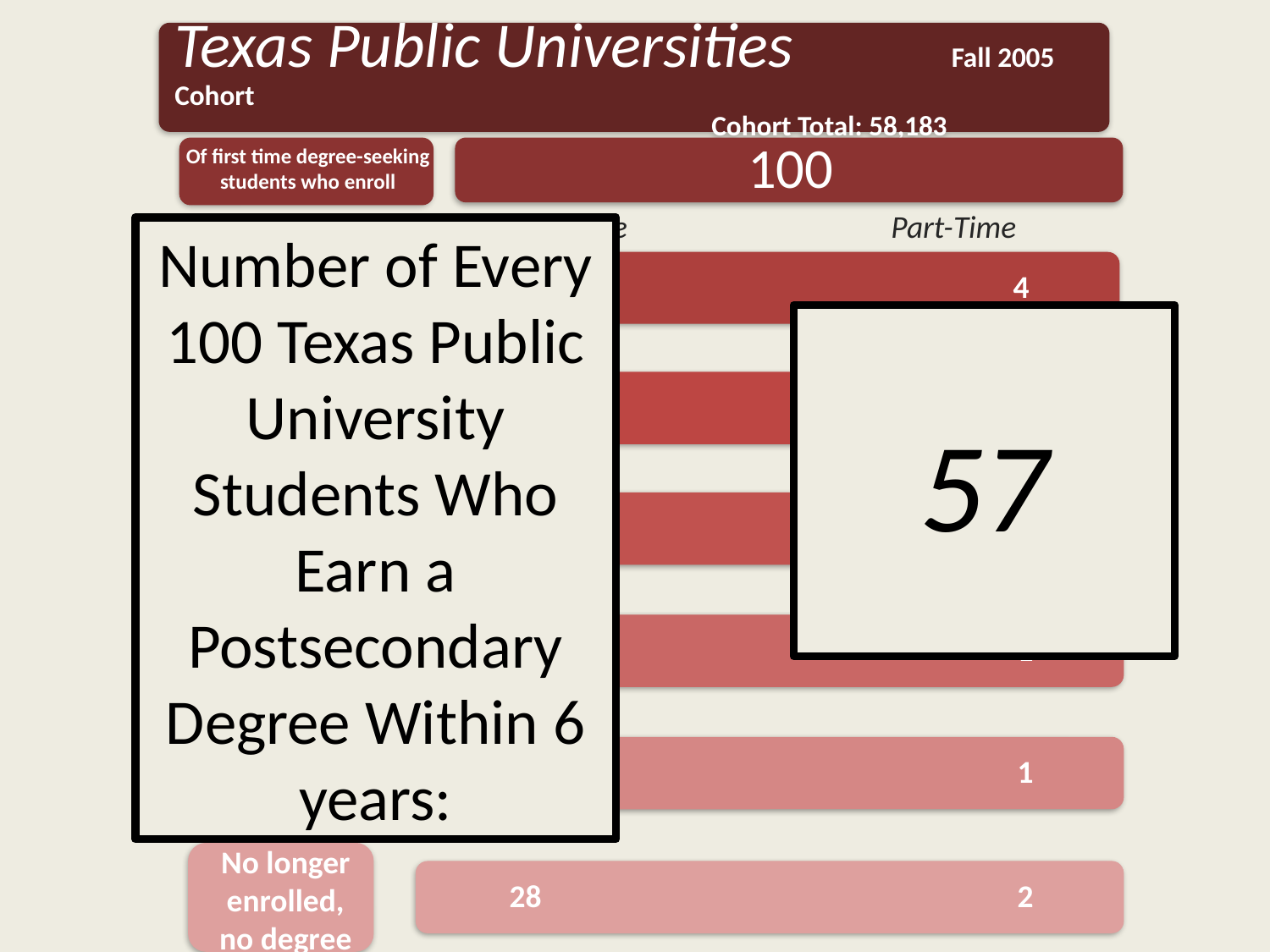

Texas Public Universities           Fall 2005 Cohort
		                     Cohort Total: 58,183
100
96				4
27				0
29				1
56				1
12				1
28				2
Of first time degree-seeking students who enroll
Full-Time			Part-Time
Number of Every 100 Texas Public University Students Who Earn a Postsecondary Degree Within 6 years:
Enroll

57

Graduate in < 4 yrs.
Graduate in 5-6 yrs.
Total Graduates
Still enrolled after 6 yrs.
No longer enrolled, no degree